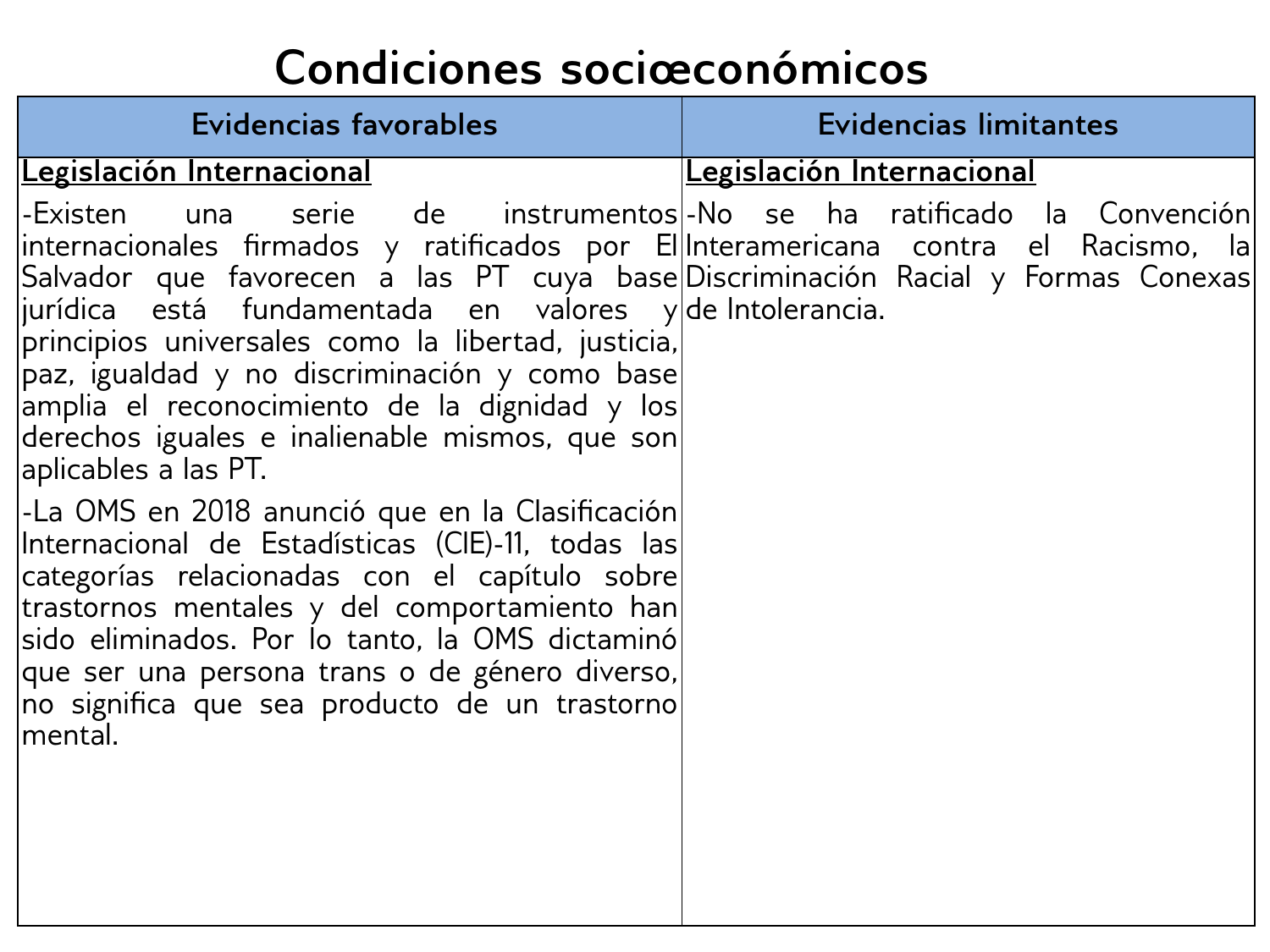

Condiciones socioeconómicos
| Evidencias favorables | Evidencias limitantes |
| --- | --- |
| Legislación Internacional -Existen una serie de instrumentos internacionales firmados y ratificados por El Salvador que favorecen a las PT cuya base jurídica está fundamentada en valores y principios universales como la libertad, justicia, paz, igualdad y no discriminación y como base amplia el reconocimiento de la dignidad y los derechos iguales e inalienable mismos, que son aplicables a las PT. -La OMS en 2018 anunció que en la Clasificación Internacional de Estadísticas (CIE)-11, todas las categorías relacionadas con el capítulo sobre trastornos mentales y del comportamiento han sido eliminados. Por lo tanto, la OMS dictaminó que ser una persona trans o de género diverso, no significa que sea producto de un trastorno mental. | Legislación Internacional -No se ha ratificado la Convención Interamericana contra el Racismo, la Discriminación Racial y Formas Conexas de Intolerancia. |